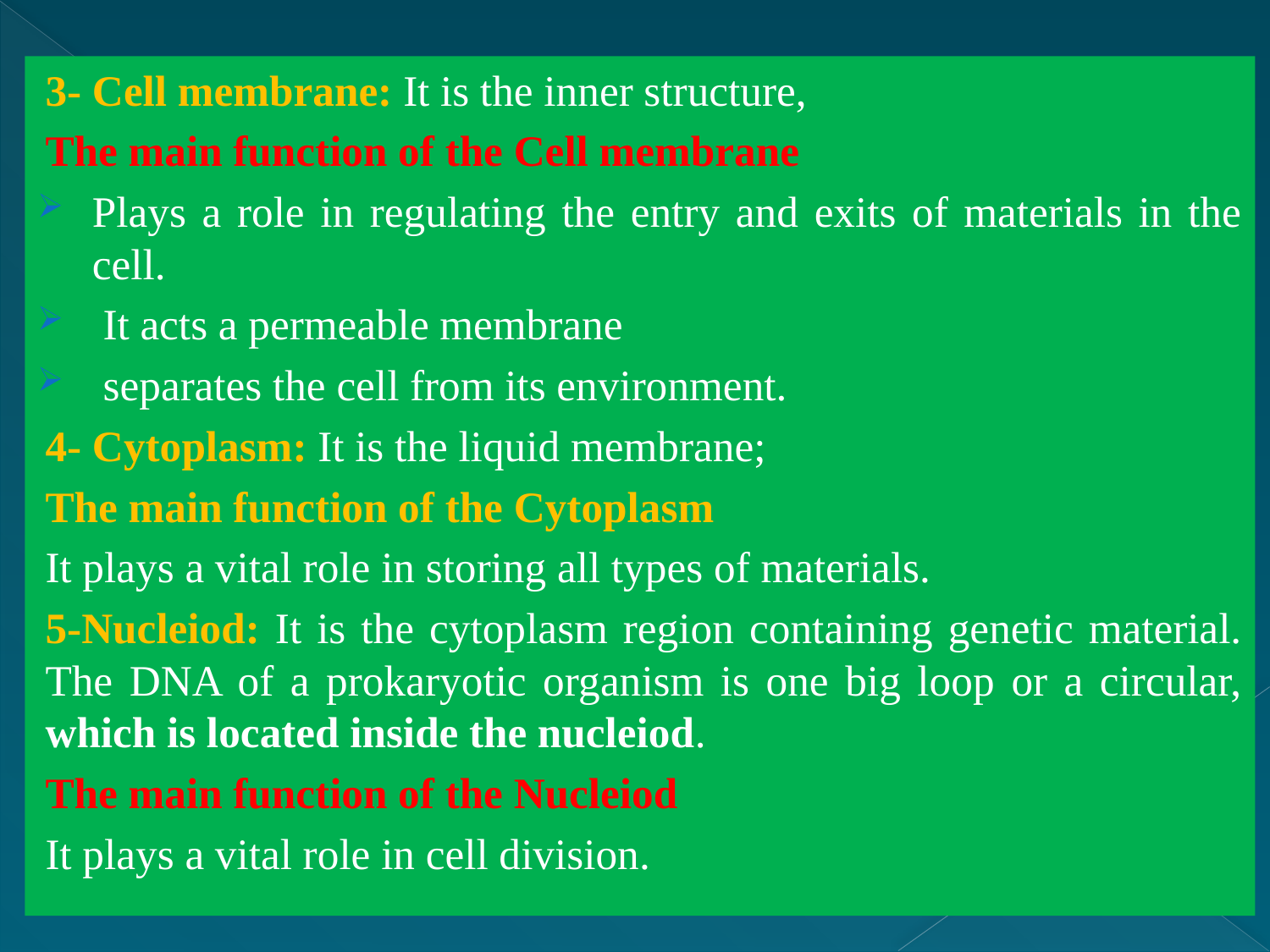

3- Cell membrane: It is the inner structure,
The main function of the Cell membrane
Plays a role in regulating the entry and exits of materials in the cell.
 It acts a permeable membrane
 separates the cell from its environment.
4- Cytoplasm: It is the liquid membrane;
The main function of the Cytoplasm
It plays a vital role in storing all types of materials.
5-Nucleiod: It is the cytoplasm region containing genetic material. The DNA of a prokaryotic organism is one big loop or a circular, which is located inside the nucleiod.
The main function of the Nucleiod
It plays a vital role in cell division.